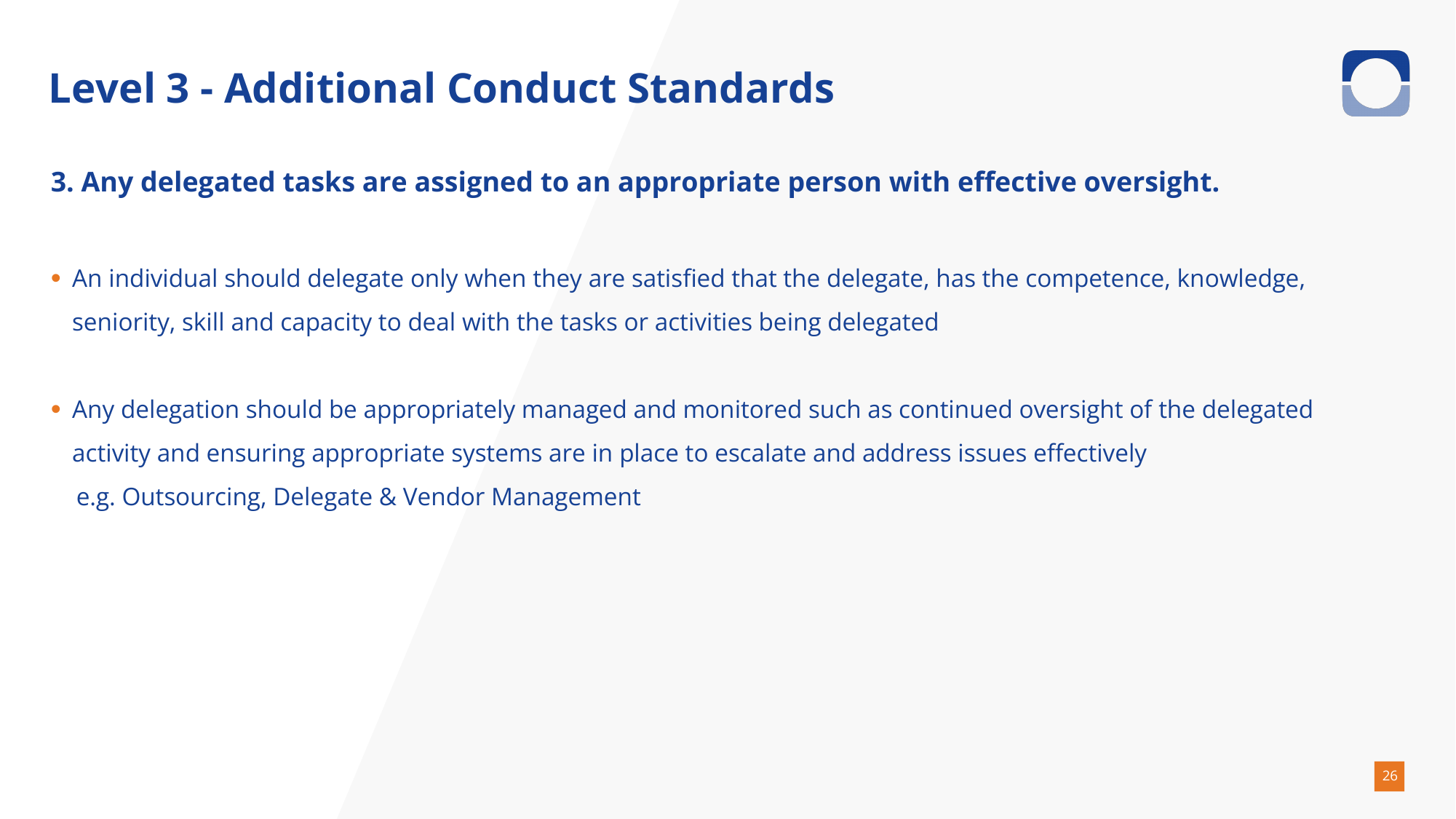

# Level 3 - Additional Conduct Standards
3. Any delegated tasks are assigned to an appropriate person with effective oversight.

An individual should delegate only when they are satisfied that the delegate, has the competence, knowledge, seniority, skill and capacity to deal with the tasks or activities being delegated

Any delegation should be appropriately managed and monitored such as continued oversight of the delegated activity and ensuring appropriate systems are in place to escalate and address issues effectively
    e.g. Outsourcing, Delegate & Vendor Management